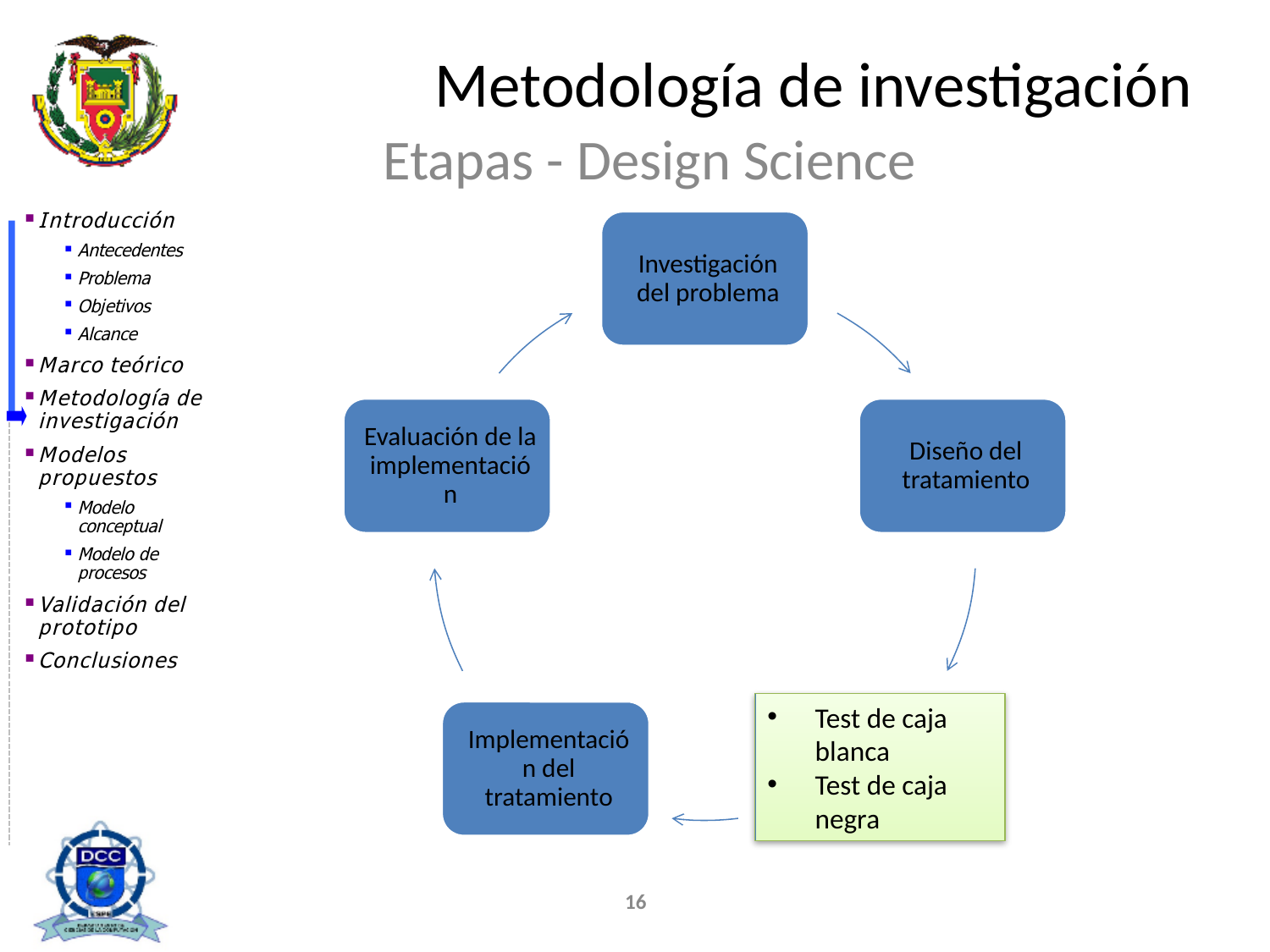

# Metodología de investigación
Etapas - Design Science
Investigación del problema
Diseño del tratamiento
Validación del tratamiento
Implementación del tratamiento
Evaluación de la implementación

Test de caja blanca
Test de caja negra
16